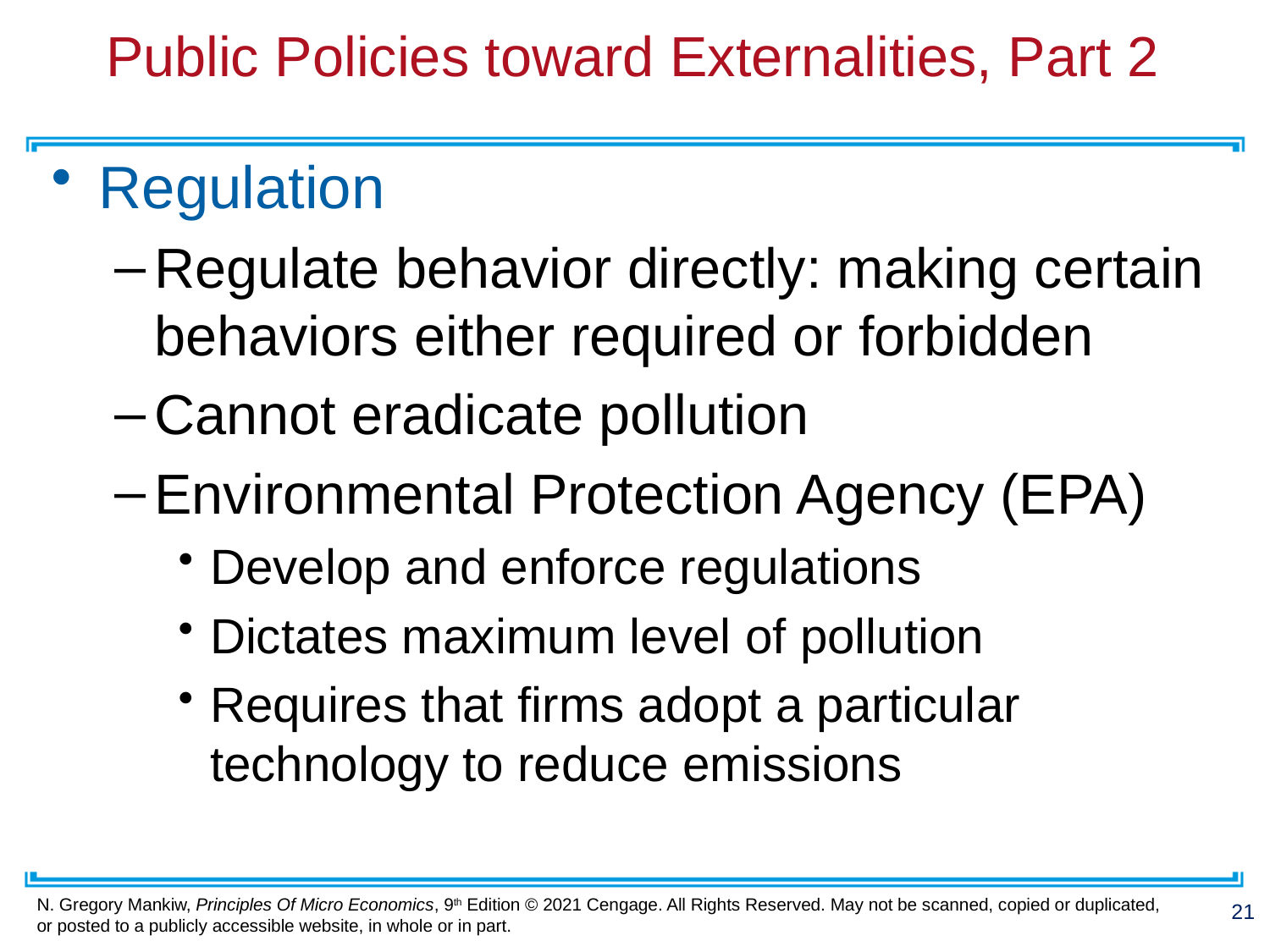

# Public Policies toward Externalities, Part 2
Regulation
Regulate behavior directly: making certain behaviors either required or forbidden
Cannot eradicate pollution
Environmental Protection Agency (EPA)
Develop and enforce regulations
Dictates maximum level of pollution
Requires that firms adopt a particular technology to reduce emissions
21